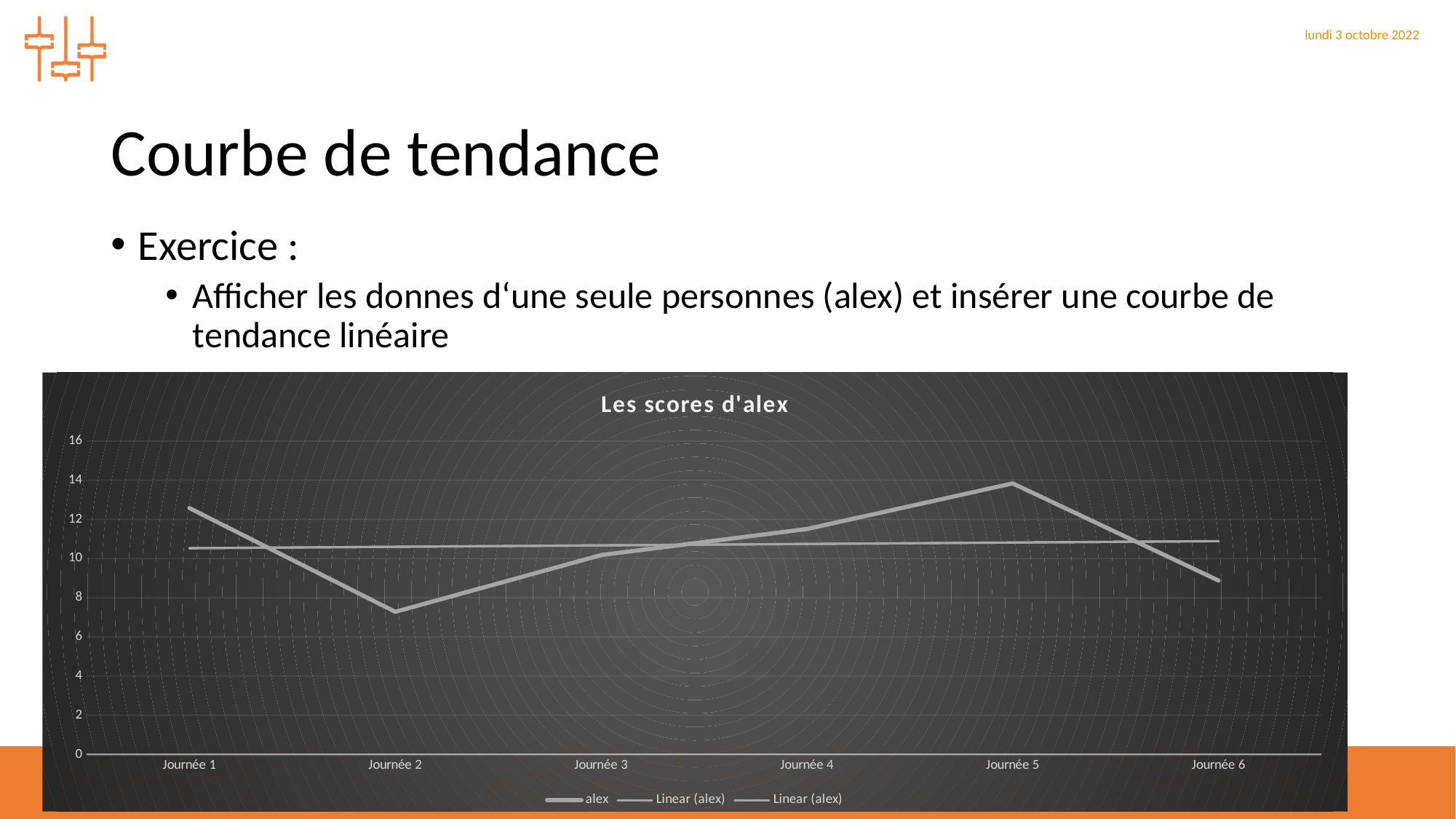

# Courbe de tendance
Exercice :
Afficher les donnes d‘une seule personnes (alex) et insérer une courbe de tendance linéaire

### Chart: Les scores d'alex

| Category | alex |
|---|---|
| Journée 1 | 12.58 |
| Journée 2 | 7.28 |
| Journée 3 | 10.18 |
| Journée 4 | 11.51 |
| Journée 5 | 13.84 |
| Journée 6 | 8.88 |